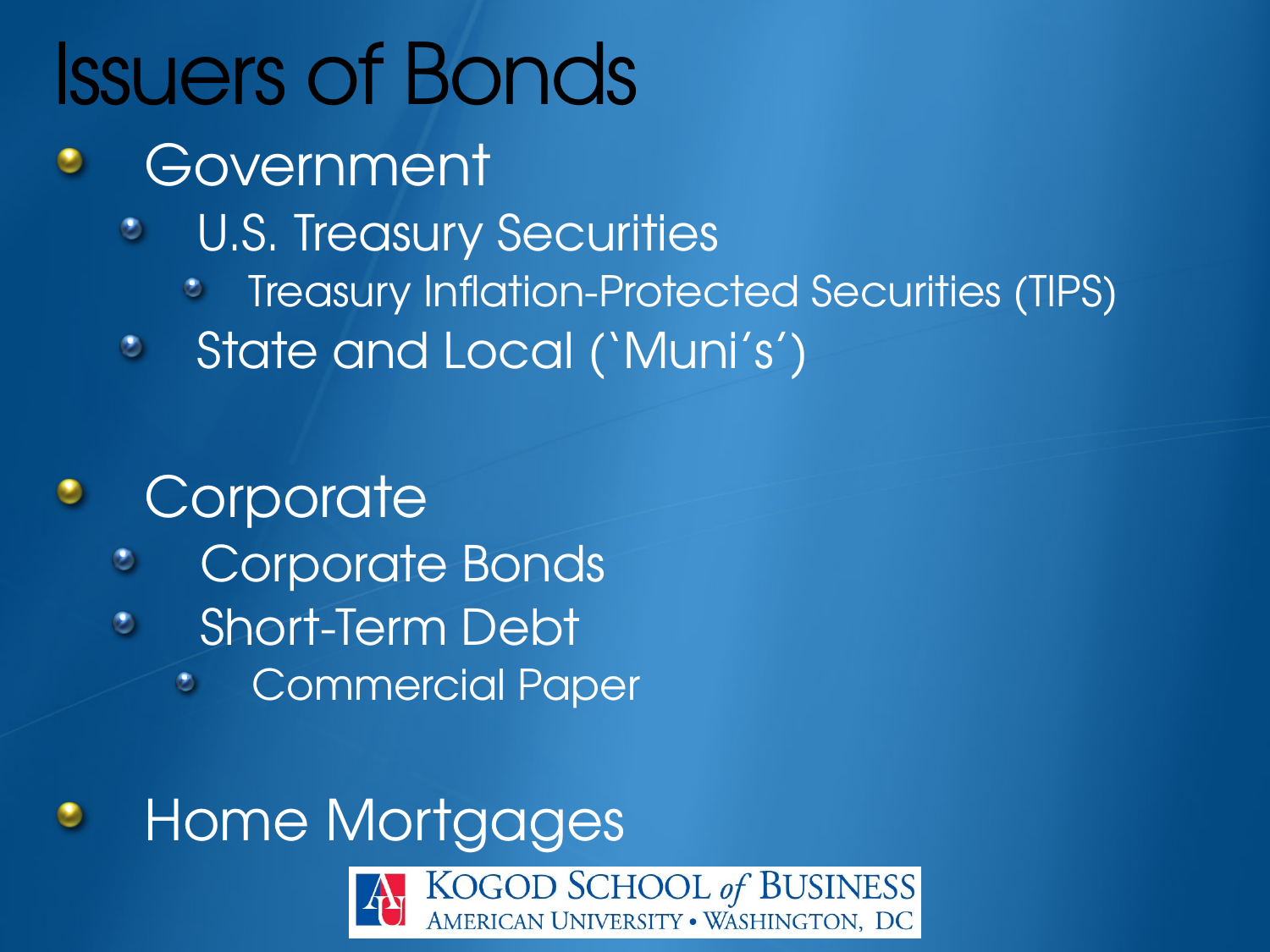

# Issuers of Bonds
Government
U.S. Treasury Securities
Treasury Inflation-Protected Securities (TIPS)
State and Local (‘Muni’s’)

Corporate
Corporate Bonds
Short-Term Debt
Commercial Paper

Home Mortgages